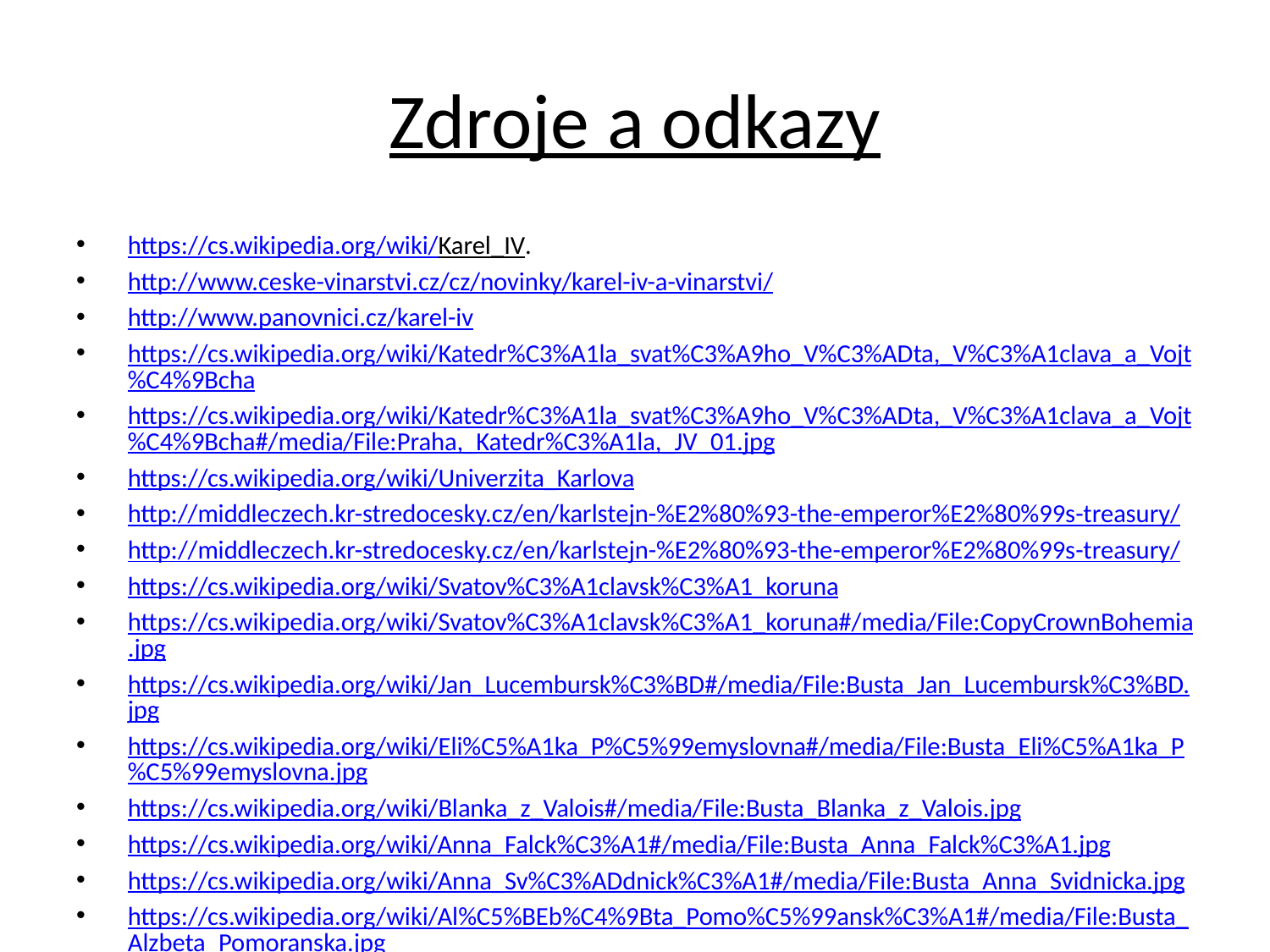

# Zdroje a odkazy
https://cs.wikipedia.org/wiki/Karel_IV.
http://www.ceske-vinarstvi.cz/cz/novinky/karel-iv-a-vinarstvi/
http://www.panovnici.cz/karel-iv
https://cs.wikipedia.org/wiki/Katedr%C3%A1la_svat%C3%A9ho_V%C3%ADta,_V%C3%A1clava_a_Vojt%C4%9Bcha
https://cs.wikipedia.org/wiki/Katedr%C3%A1la_svat%C3%A9ho_V%C3%ADta,_V%C3%A1clava_a_Vojt%C4%9Bcha#/media/File:Praha,_Katedr%C3%A1la,_JV_01.jpg
https://cs.wikipedia.org/wiki/Univerzita_Karlova
http://middleczech.kr-stredocesky.cz/en/karlstejn-%E2%80%93-the-emperor%E2%80%99s-treasury/
http://middleczech.kr-stredocesky.cz/en/karlstejn-%E2%80%93-the-emperor%E2%80%99s-treasury/
https://cs.wikipedia.org/wiki/Svatov%C3%A1clavsk%C3%A1_koruna
https://cs.wikipedia.org/wiki/Svatov%C3%A1clavsk%C3%A1_koruna#/media/File:CopyCrownBohemia.jpg
https://cs.wikipedia.org/wiki/Jan_Lucembursk%C3%BD#/media/File:Busta_Jan_Lucembursk%C3%BD.jpg
https://cs.wikipedia.org/wiki/Eli%C5%A1ka_P%C5%99emyslovna#/media/File:Busta_Eli%C5%A1ka_P%C5%99emyslovna.jpg
https://cs.wikipedia.org/wiki/Blanka_z_Valois#/media/File:Busta_Blanka_z_Valois.jpg
https://cs.wikipedia.org/wiki/Anna_Falck%C3%A1#/media/File:Busta_Anna_Falck%C3%A1.jpg
https://cs.wikipedia.org/wiki/Anna_Sv%C3%ADdnick%C3%A1#/media/File:Busta_Anna_Svidnicka.jpg
https://cs.wikipedia.org/wiki/Al%C5%BEb%C4%9Bta_Pomo%C5%99ansk%C3%A1#/media/File:Busta_Alzbeta_Pomoranska.jpg
http://www.zlate-mince.cz/CRM_Nejkrasnejsi_Medailon.htm